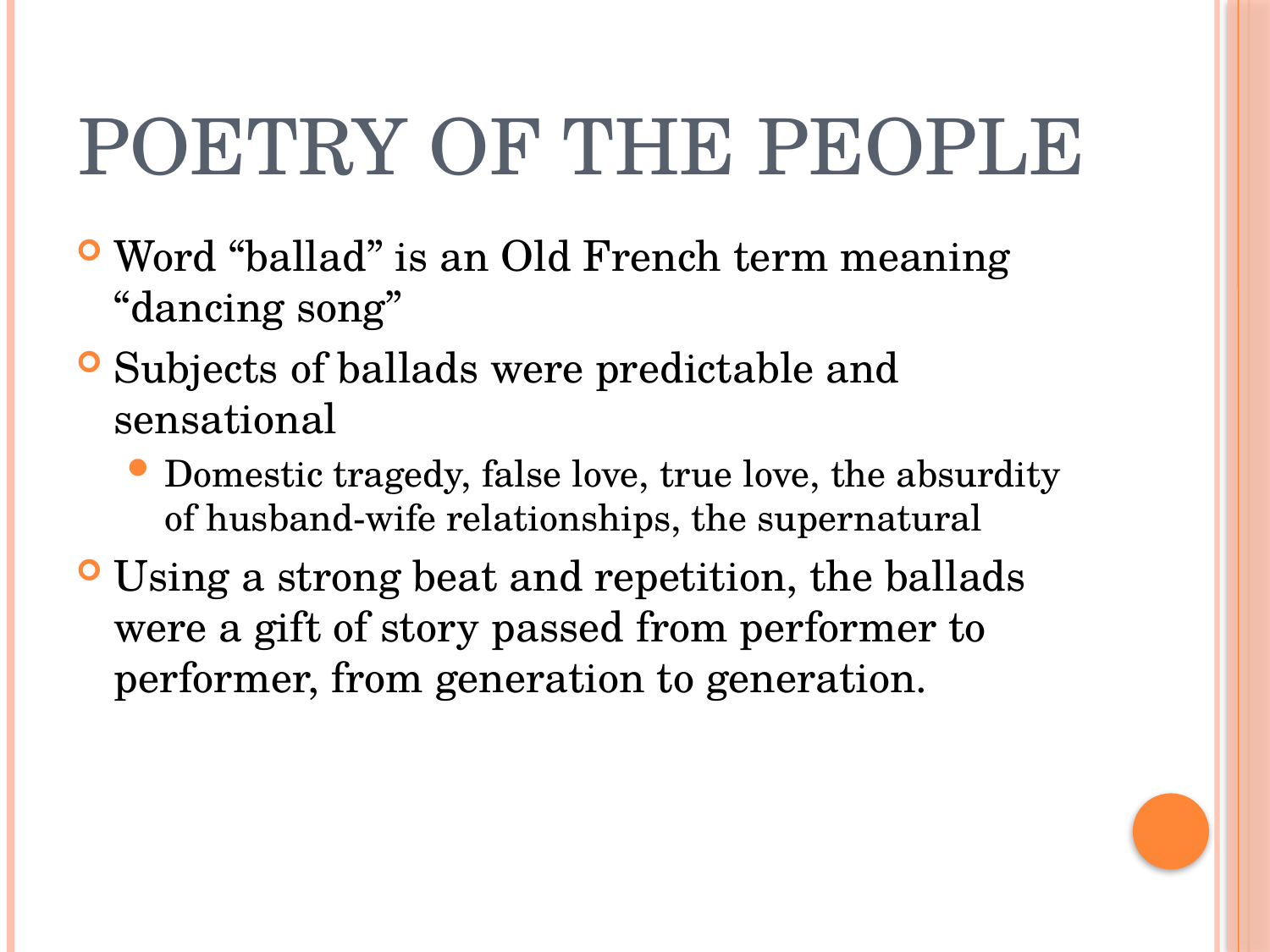

# Poetry of the People
Word “ballad” is an Old French term meaning “dancing song”
Subjects of ballads were predictable and sensational
Domestic tragedy, false love, true love, the absurdity of husband-wife relationships, the supernatural
Using a strong beat and repetition, the ballads were a gift of story passed from performer to performer, from generation to generation.